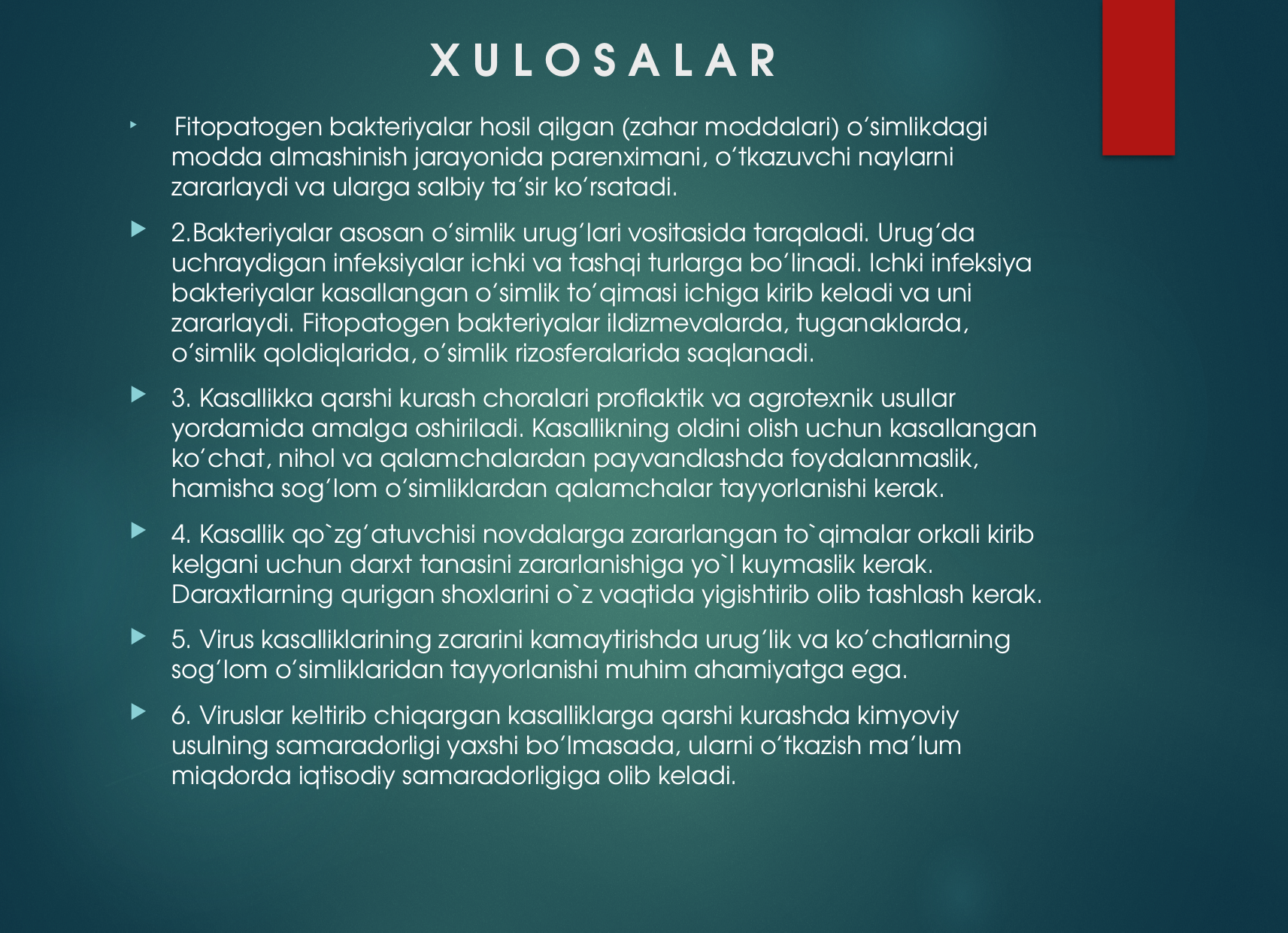

# X U L O S A L A R
 Fitopatogen bakteriyalar hosil qilgan (zahar moddalari) o’simlikdagi modda almashinish jarayonida parenximani, o’tkazuvchi naylarni zararlaydi va ularga salbiy ta’sir ko’rsatadi.
2.Bakteriyalar asosan o’simlik urug’lari vositasida tarqaladi. Urug’da uchraydigan infeksiyalar ichki va tashqi turlarga bo’linadi. Ichki infeksiya bakteriyalar kasallangan o’simlik to’qimasi ichiga kirib keladi va uni zararlaydi. Fitopatogen bakteriyalar ildizmevalarda, tuganaklarda, o’simlik qoldiqlarida, o’simlik rizosferalarida saqlanadi.
3. Kasallikka qarshi kurash choralari proflaktik va agrotexnik usullar yordamida amalga oshiriladi. Kasallikning oldini olish uchun kasallangan ko’chat, nihol va qalamchalardan payvandlashda foydalanmaslik, hamisha sog’lom o’simliklardan qalamchalar tayyorlanishi kerak.
4. Kasallik qo`zg’atuvchisi novdalarga zararlangan to`qimalar orkali kirib kelgani uchun darxt tanasini zararlanishiga yo`l kuymaslik kerak. Daraxtlarning qurigan shoxlarini o`z vaqtida yigishtirib olib tashlash kerak.
5. Virus kasalliklarining zararini kamaytirishda urug’lik va ko’chatlarning sog’lom o’simliklaridan tayyorlanishi muhim ahamiyatga ega.
6. Viruslar keltirib chiqargan kasalliklarga qarshi kurashda kimyoviy usulning samaradorligi yaxshi bo’lmasada, ularni o’tkazish ma’lum miqdorda iqtisodiy samaradorligiga olib keladi.